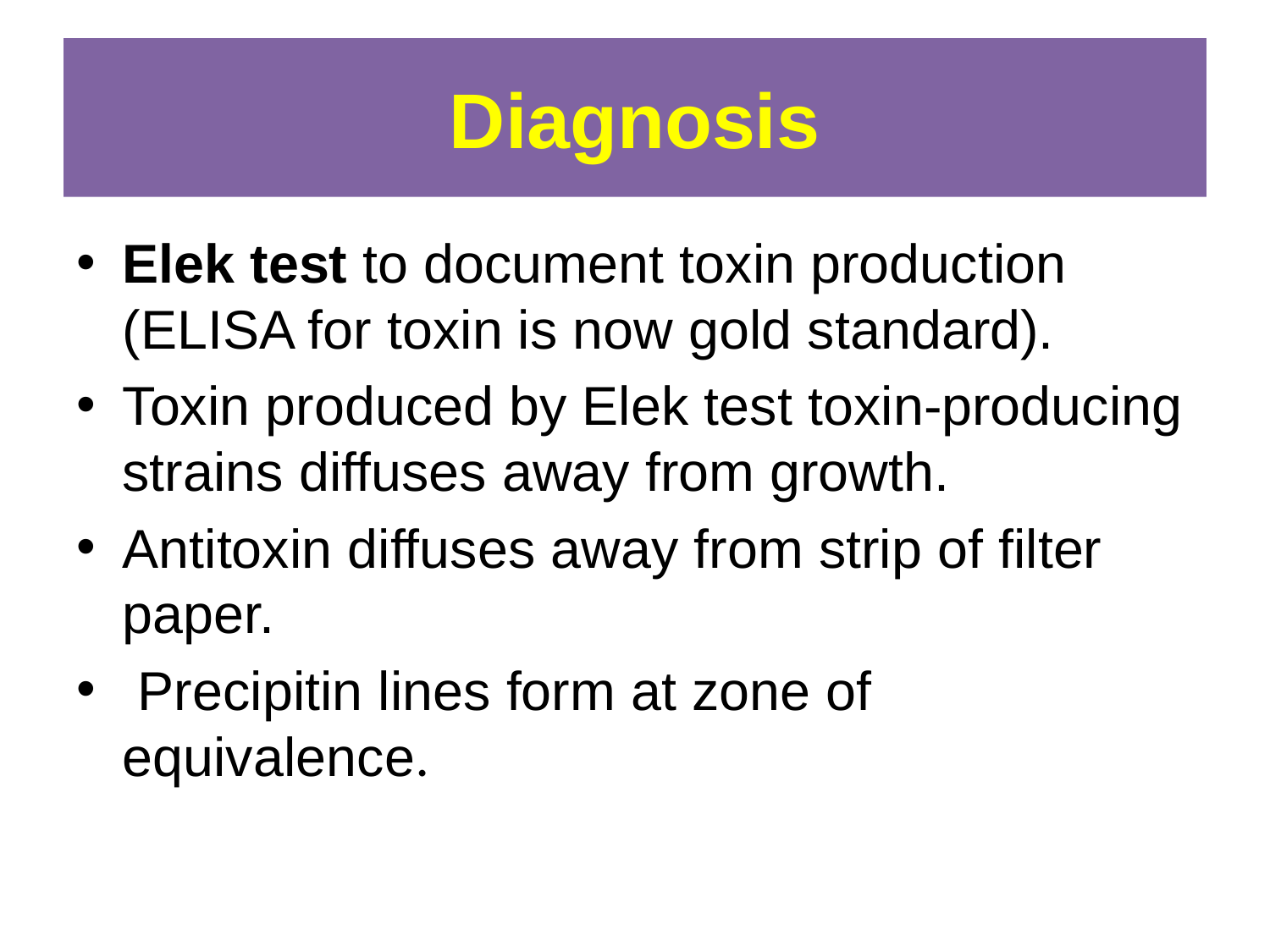

# Diagnosis
Elek test to document toxin production (ELISA for toxin is now gold standard).
Toxin produced by Elek test toxin-producing strains diffuses away from growth.
Antitoxin diffuses away from strip of filter paper.
 Precipitin lines form at zone of equivalence.